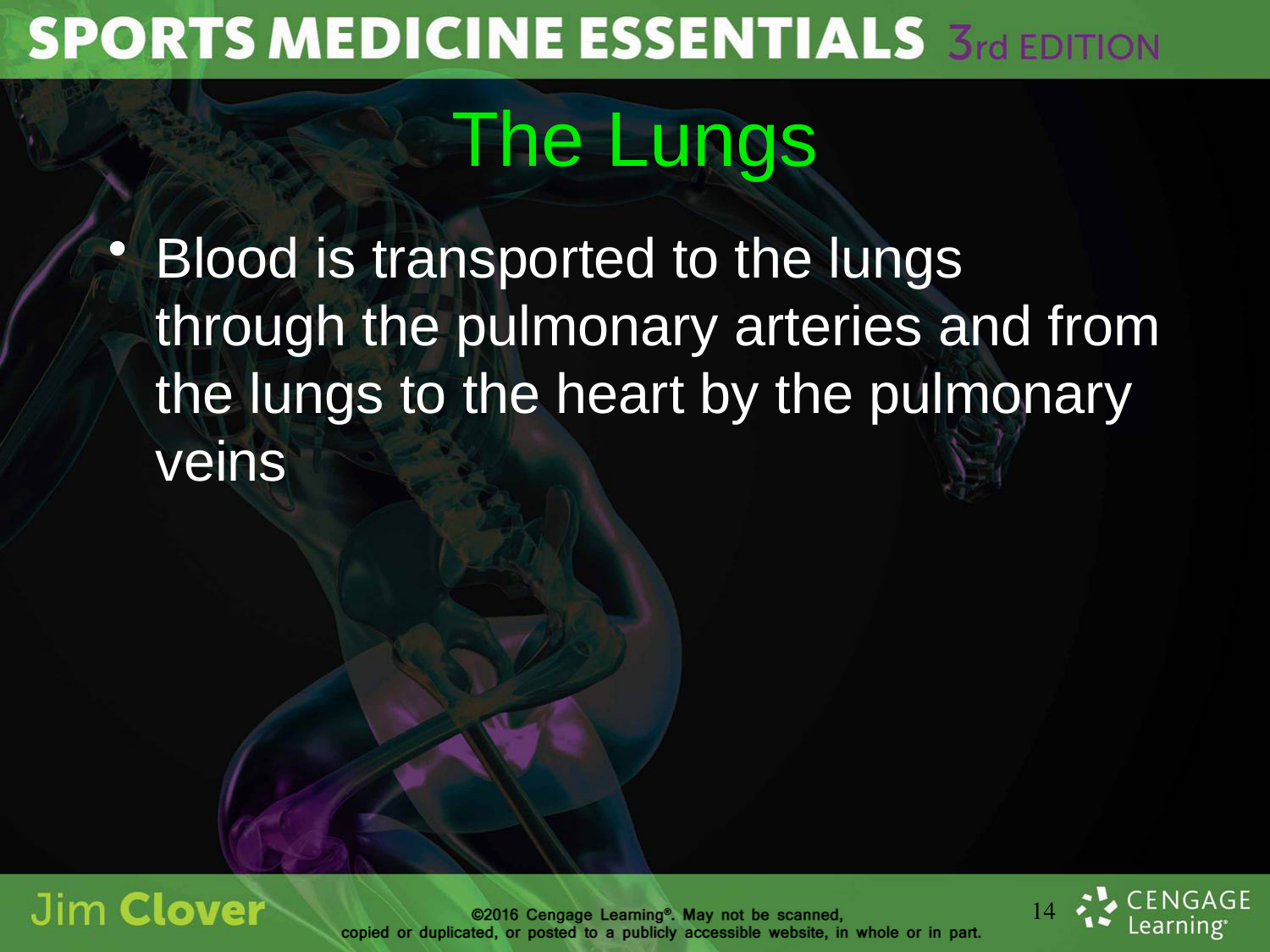

# The Lungs
Blood is transported to the lungs through the pulmonary arteries and from the lungs to the heart by the pulmonary veins
14